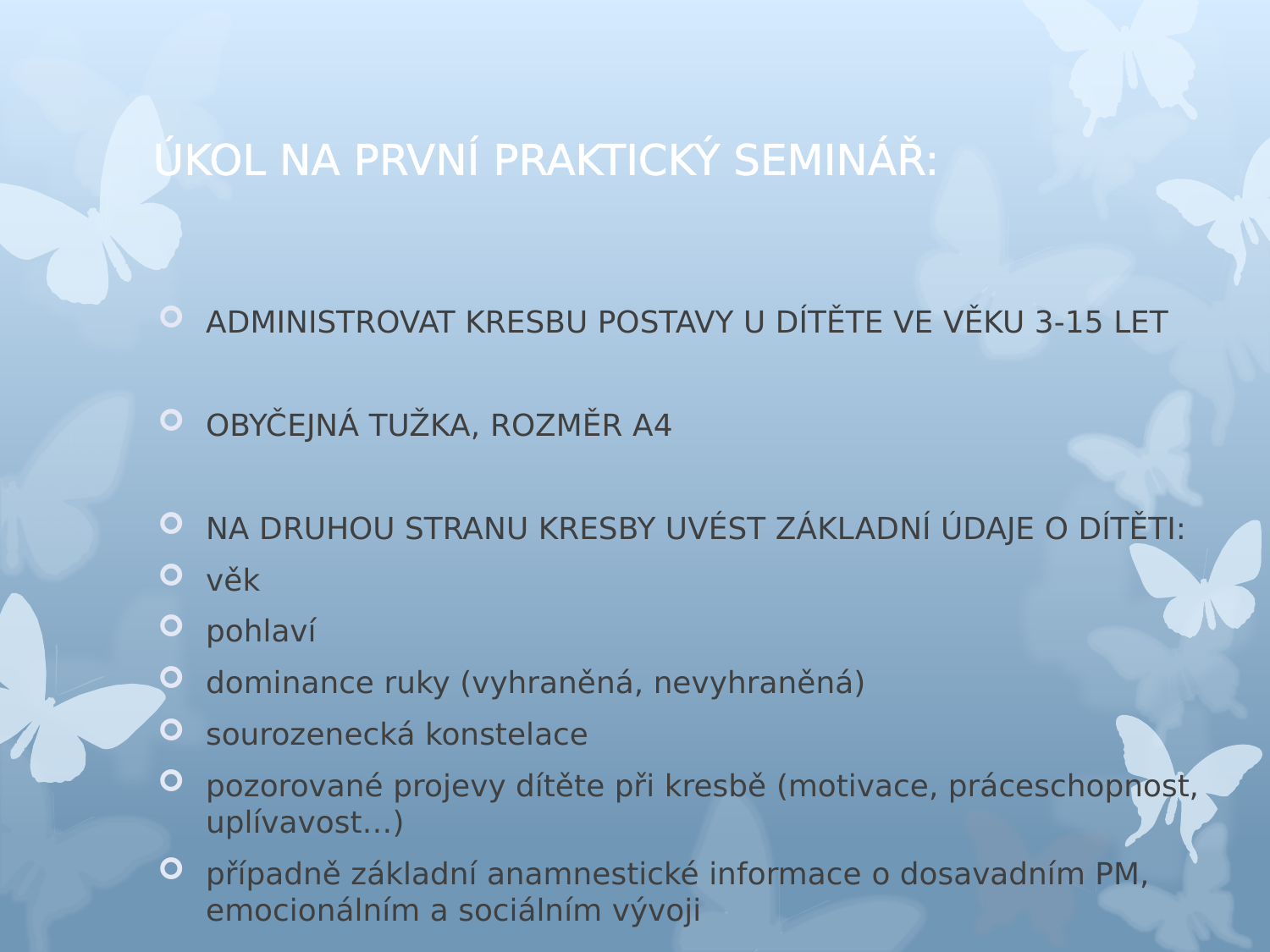

# ÚKOL NA PRVNÍ PRAKTICKÝ SEMINÁŘ:
ADMINISTROVAT KRESBU POSTAVY U DÍTĚTE VE VĚKU 3-15 LET

OBYČEJNÁ TUŽKA, ROZMĚR A4

NA DRUHOU STRANU KRESBY UVÉST ZÁKLADNÍ ÚDAJE O DÍTĚTI:
věk
pohlaví
dominance ruky (vyhraněná, nevyhraněná)
sourozenecká konstelace
pozorované projevy dítěte při kresbě (motivace, práceschopnost, uplívavost…)
případně základní anamnestické informace o dosavadním PM, emocionálním a sociálním vývoji